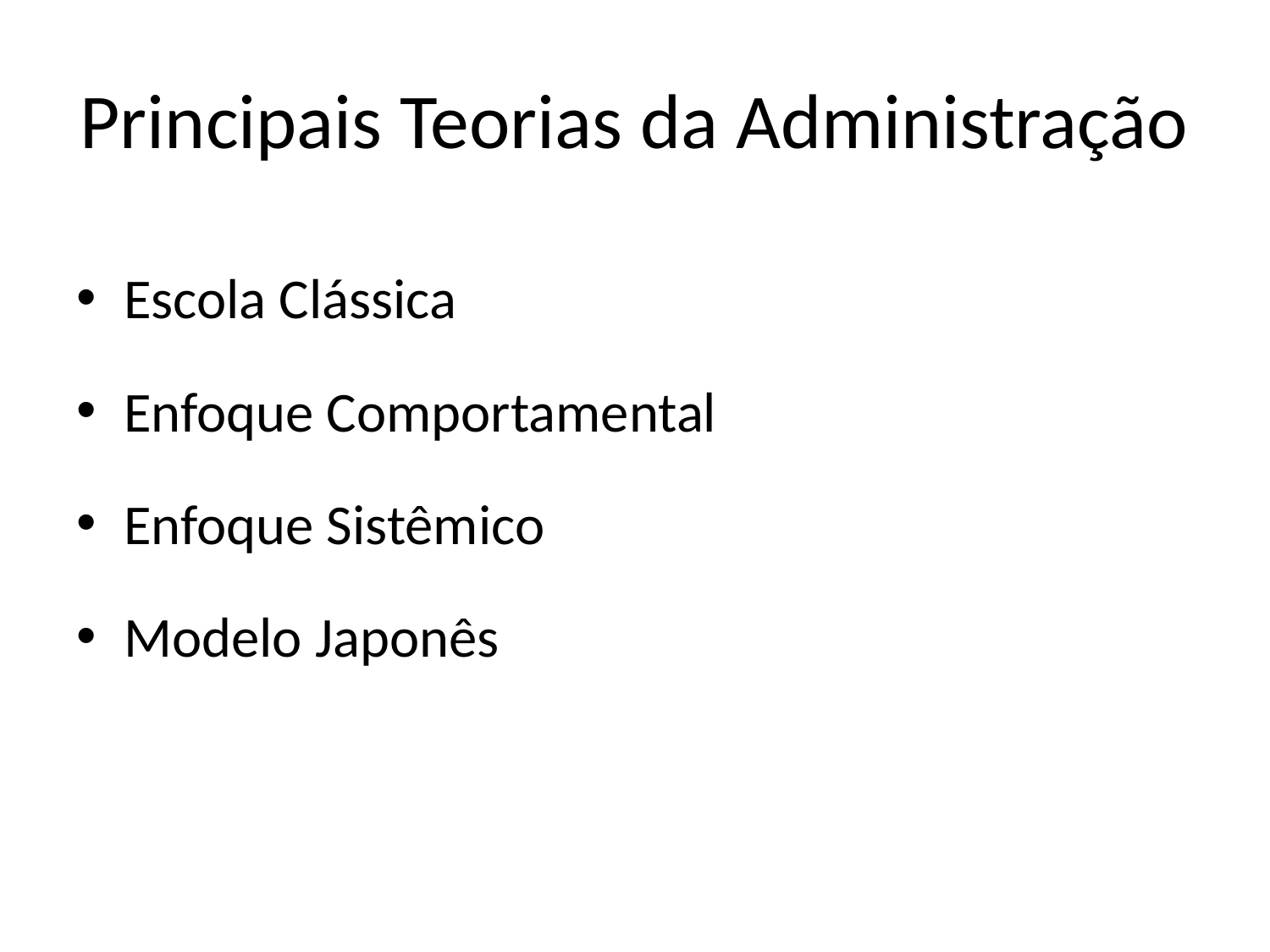

# Principais Teorias da Administração
Escola Clássica
Enfoque Comportamental
Enfoque Sistêmico
Modelo Japonês